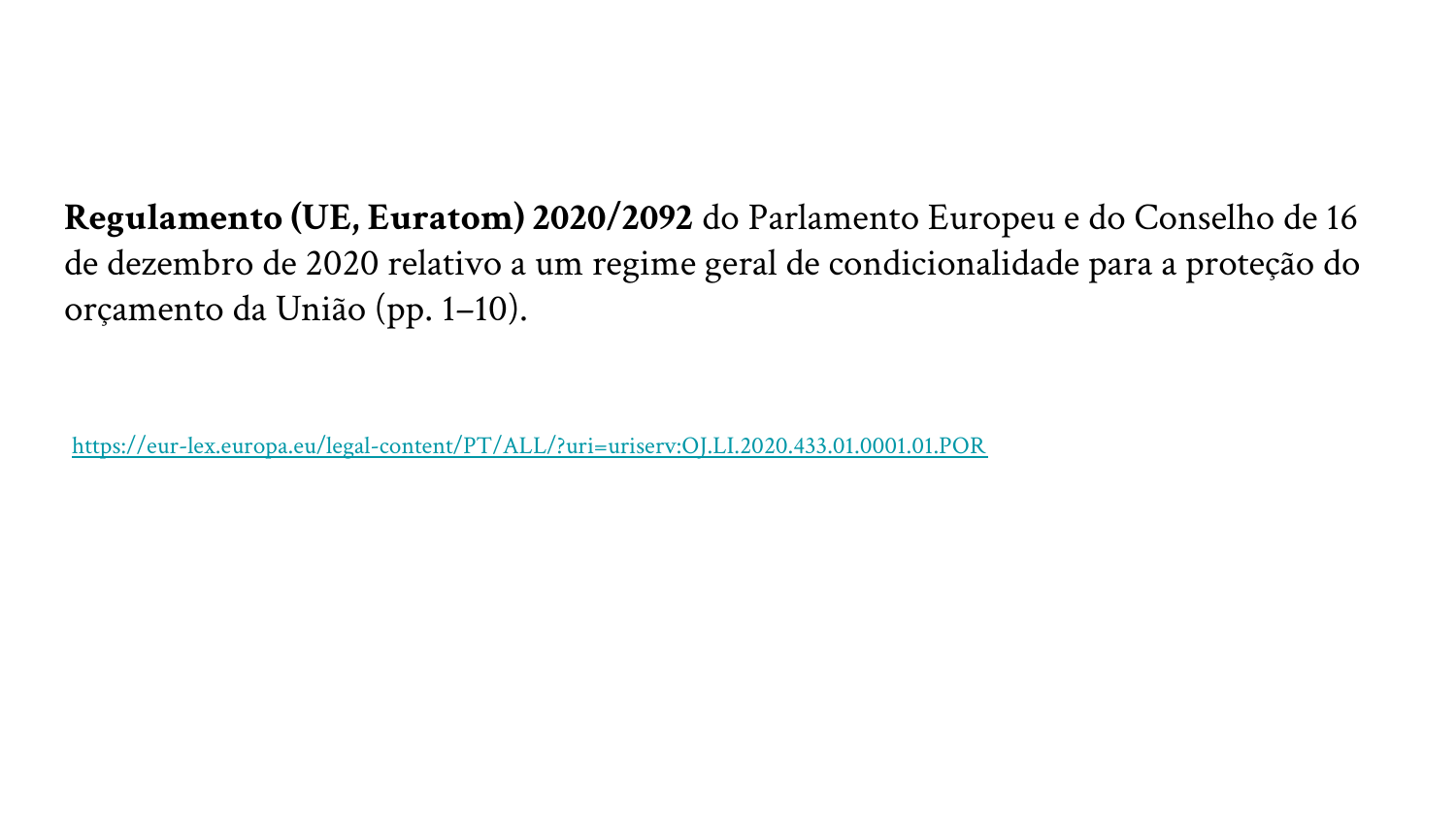

# Regulamento (UE, Euratom) 2020/2092 do Parlamento Europeu e do Conselho de 16 de dezembro de 2020 relativo a um regime geral de condicionalidade para a proteção do orçamento da União (pp. 1–10). https://eur-lex.europa.eu/legal-content/PT/ALL/?uri=uriserv:OJ.LI.2020.433.01.0001.01.POR